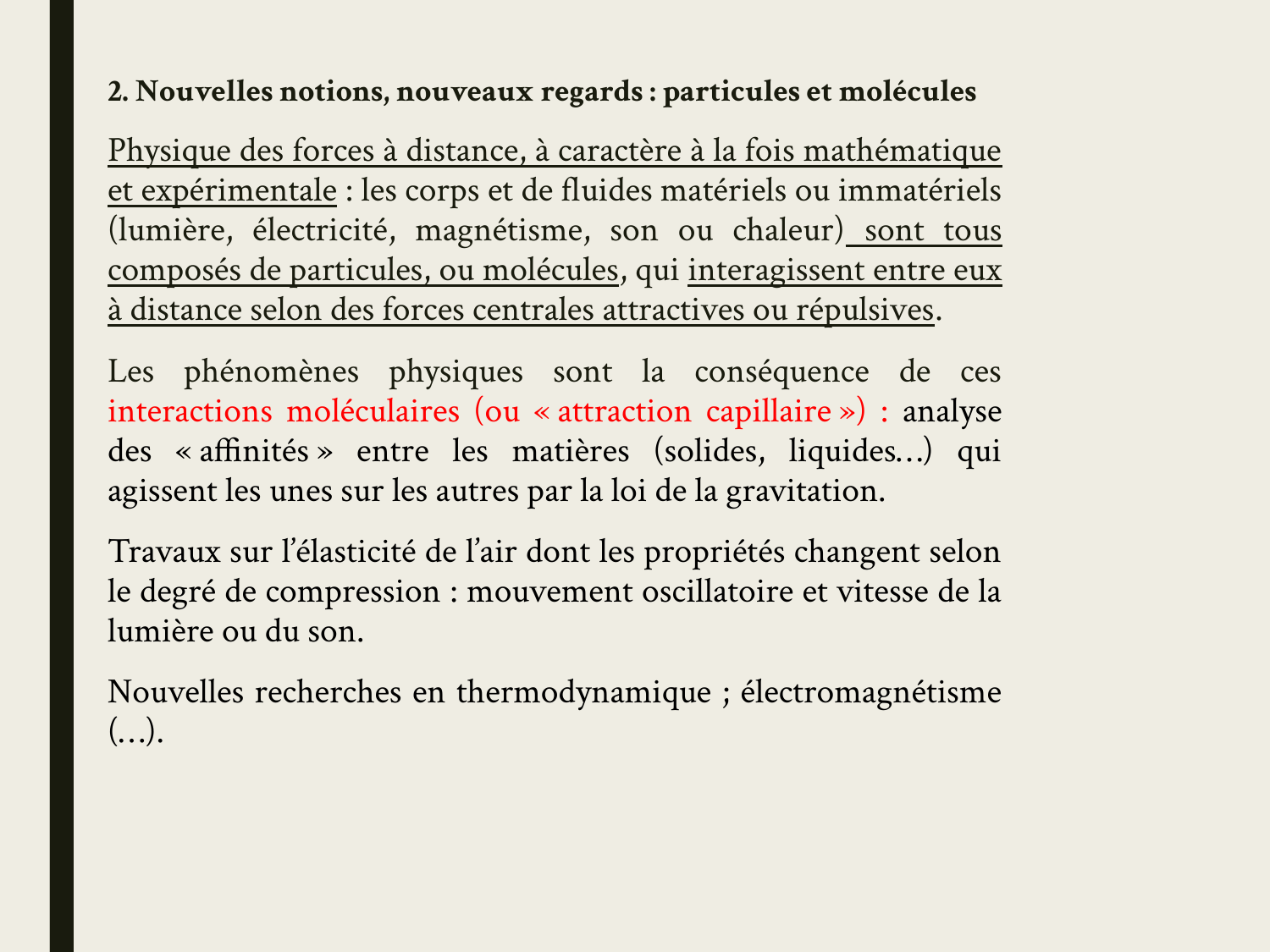

2. Nouvelles notions, nouveaux regards : particules et molécules
Physique des forces à distance, à caractère à la fois mathématique et expérimentale : les corps et de fluides matériels ou immatériels (lumière, électricité, magnétisme, son ou chaleur) sont tous composés de particules, ou molécules, qui interagissent entre eux à distance selon des forces centrales attractives ou répulsives.
Les phénomènes physiques sont la conséquence de ces interactions moléculaires (ou « attraction capillaire ») : analyse des « affinités » entre les matières (solides, liquides…) qui agissent les unes sur les autres par la loi de la gravitation.
Travaux sur l’élasticité de l’air dont les propriétés changent selon le degré de compression : mouvement oscillatoire et vitesse de la lumière ou du son.
Nouvelles recherches en thermodynamique ; électromagnétisme (…).

#